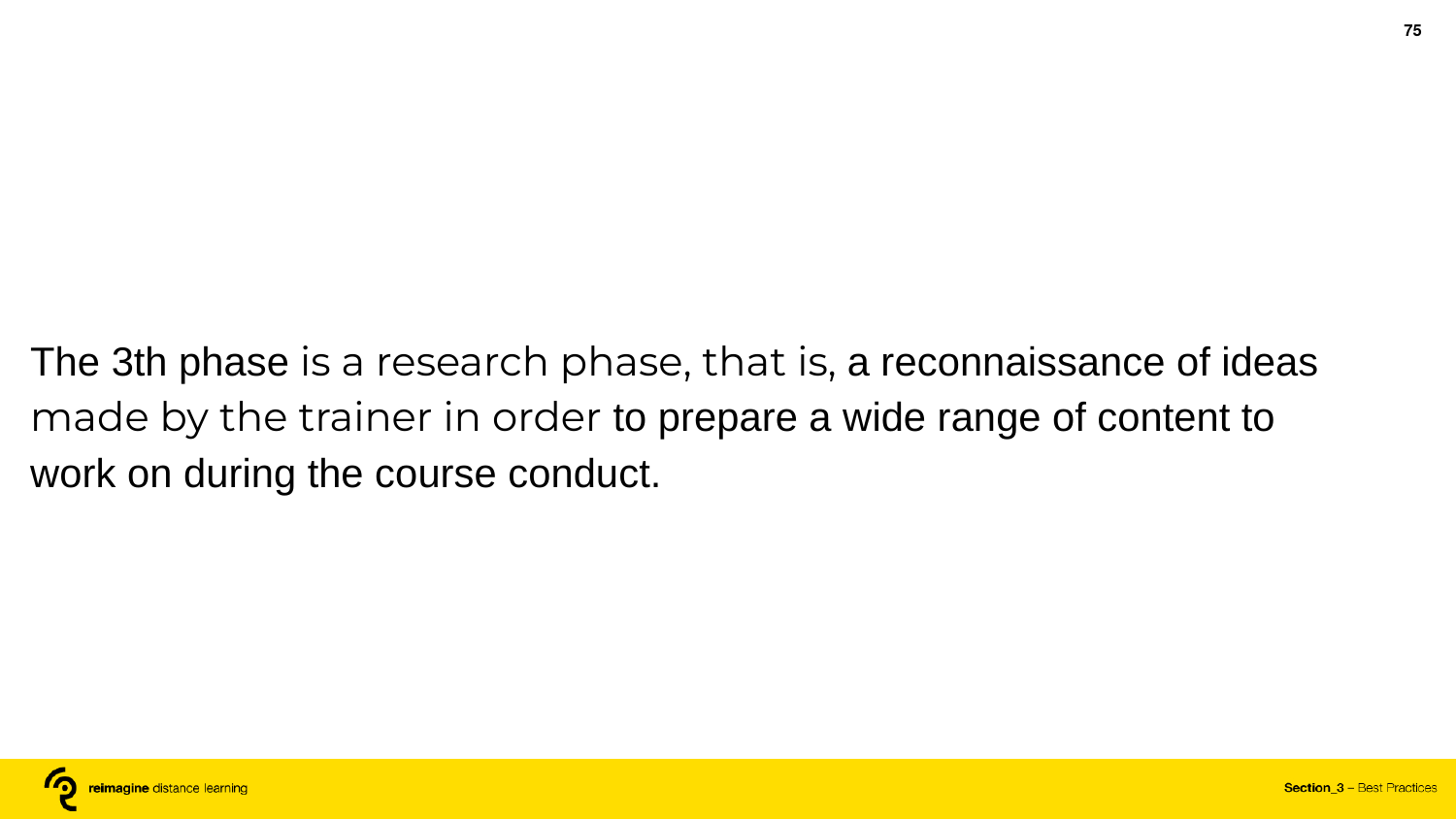

75
The 3th phase is a research phase, that is, a reconnaissance of ideas made by the trainer in order to prepare a wide range of content to work on during the course conduct.